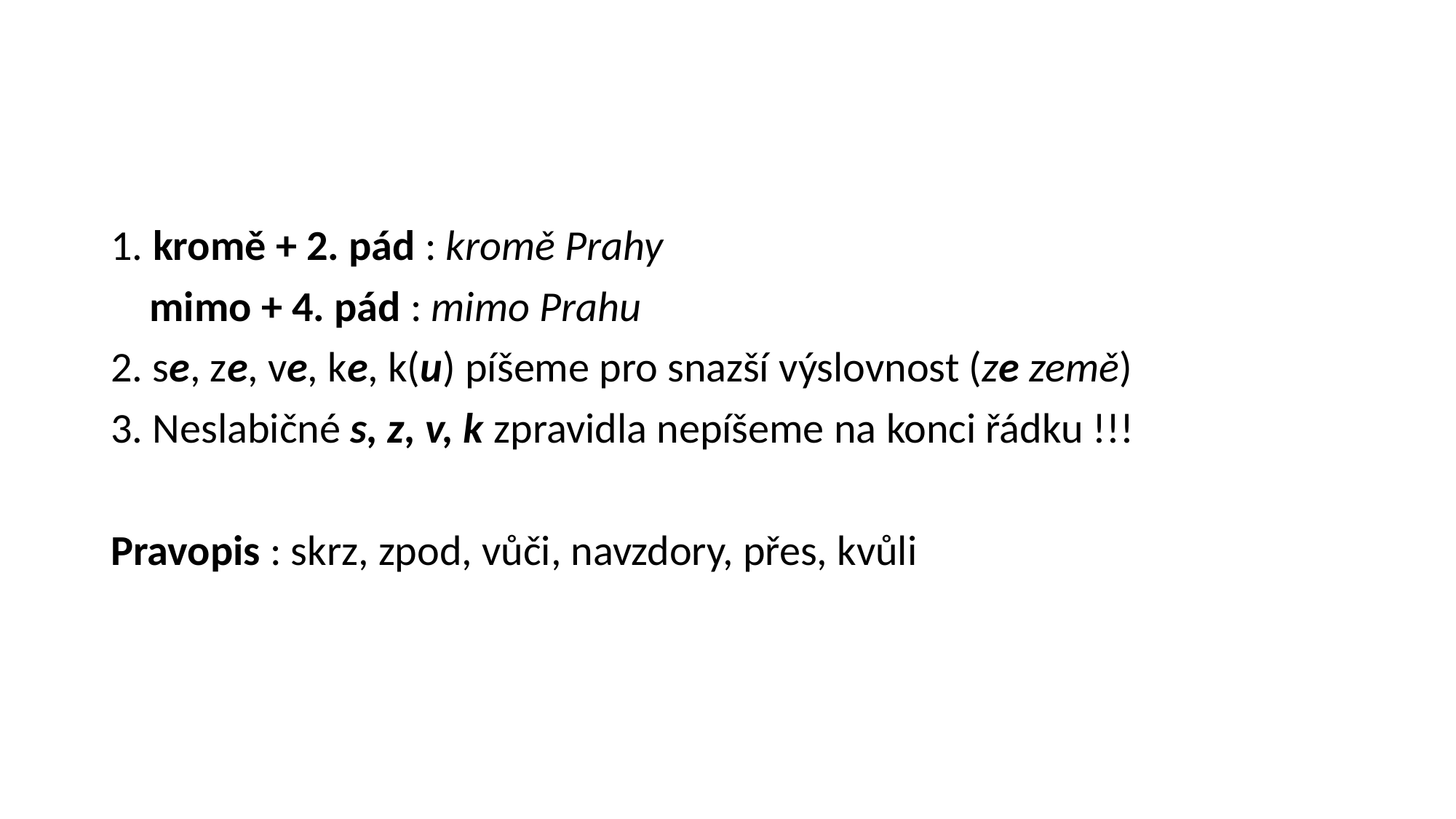

#
1. kromě + 2. pád : kromě Prahy
    mimo + 4. pád : mimo Prahu
2. se, ze, ve, ke, k(u) píšeme pro snazší výslovnost (ze země)
3. Neslabičné s, z, v, k zpravidla nepíšeme na konci řádku !!!

Pravopis : skrz, zpod, vůči, navzdory, přes, kvůli